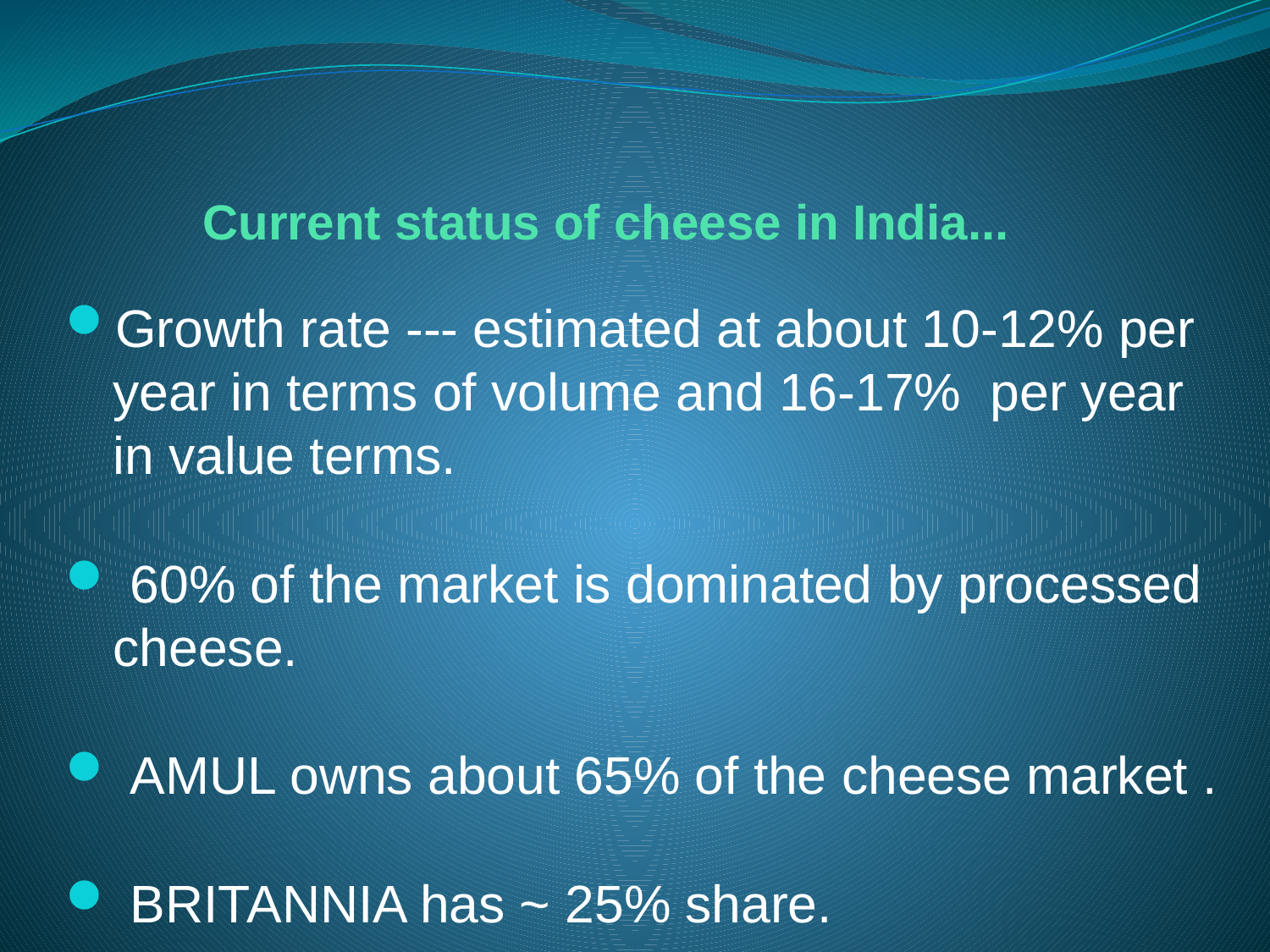

# Current status of cheese in India...

Growth rate --- estimated at about 10-12% per year in terms of volume and 16-17%  per year in value terms.

 60% of the market is dominated by processed cheese.

 AMUL owns about 65% of the cheese market .

 BRITANNIA has ~ 25% share.